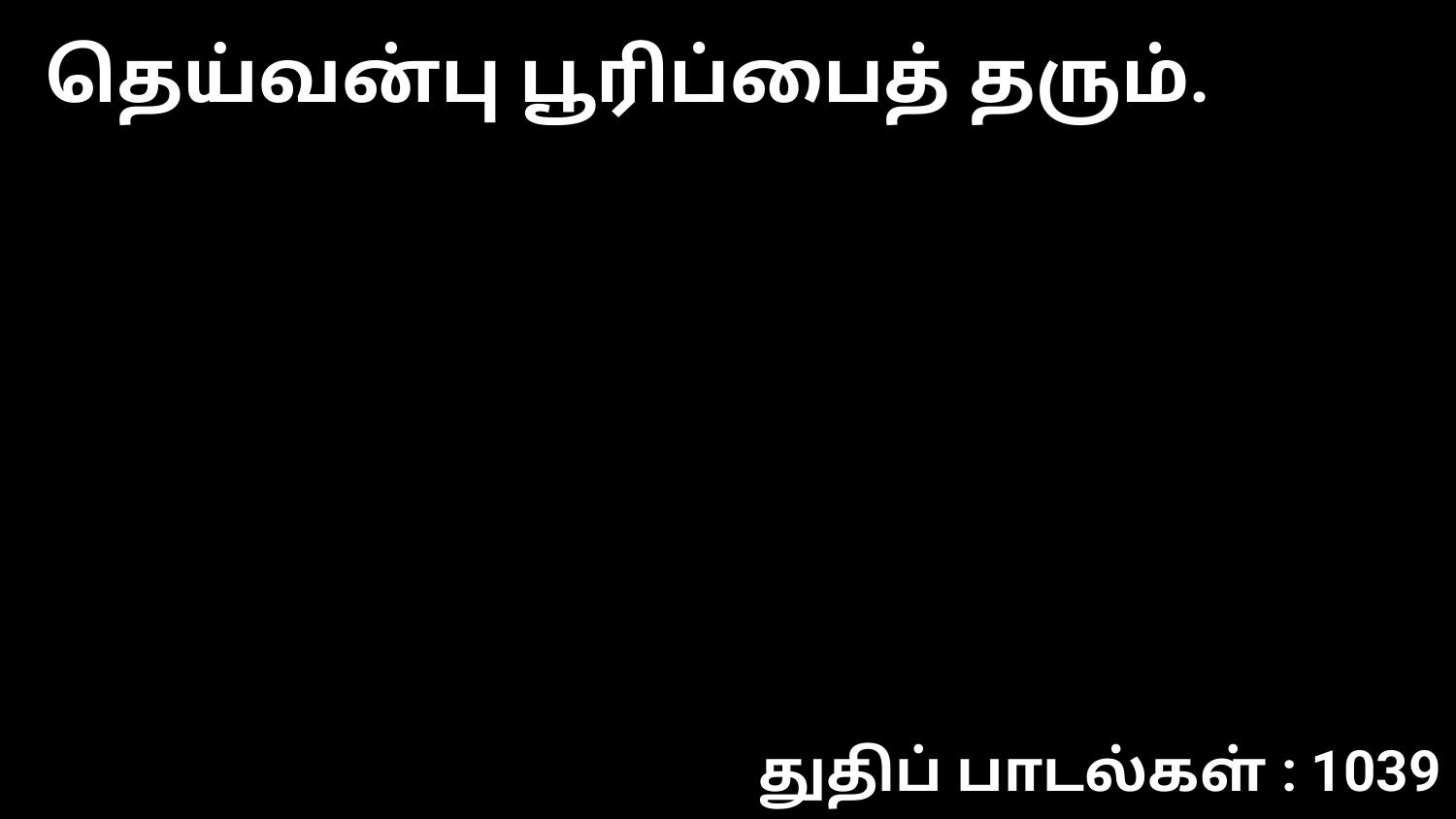

தெய்வன்பு பூரிப்பைத் தரும்.
துதிப் பாடல்கள் : 1039